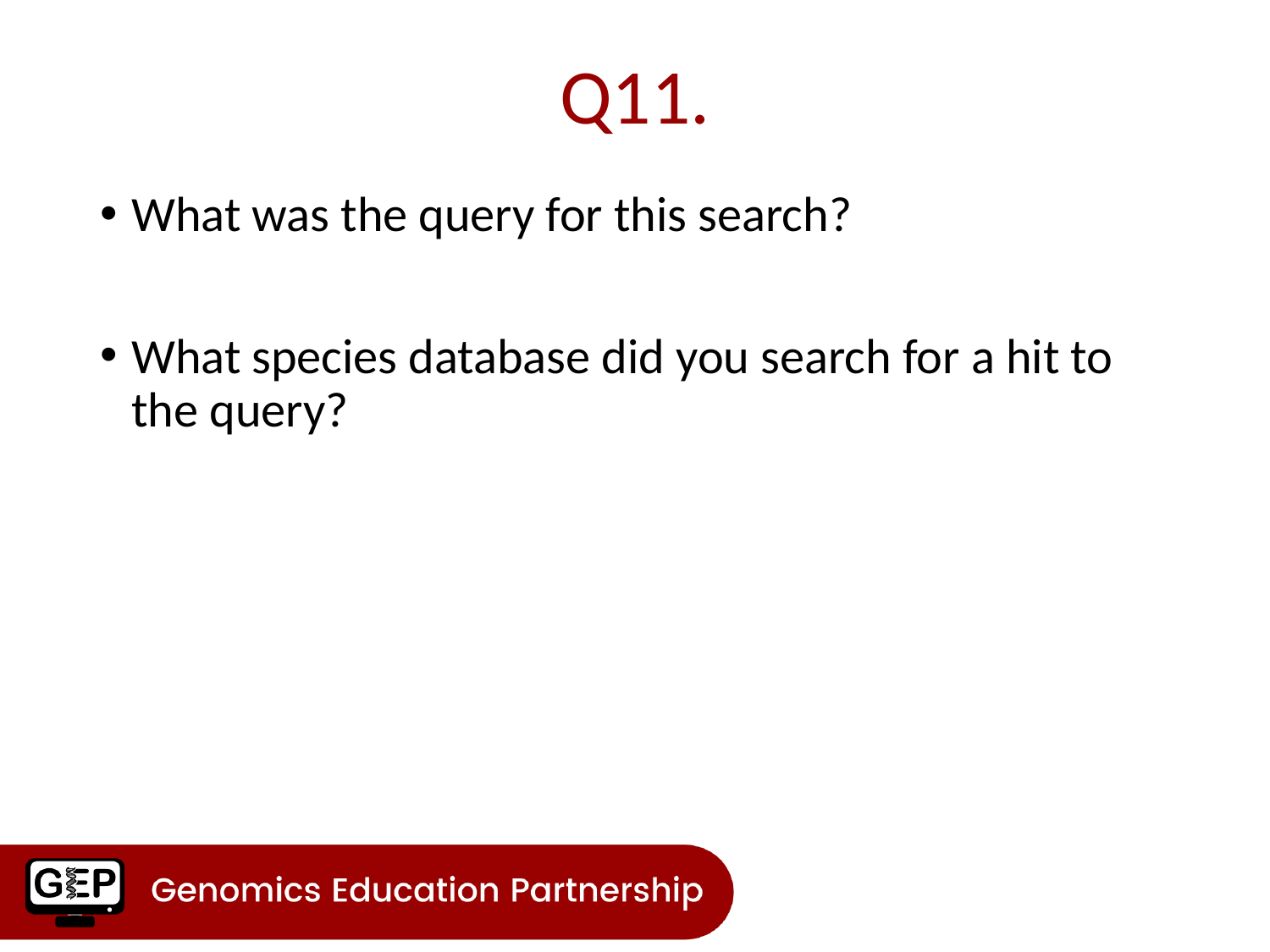

# Q11.
What was the query for this search?

What species database did you search for a hit to the query?